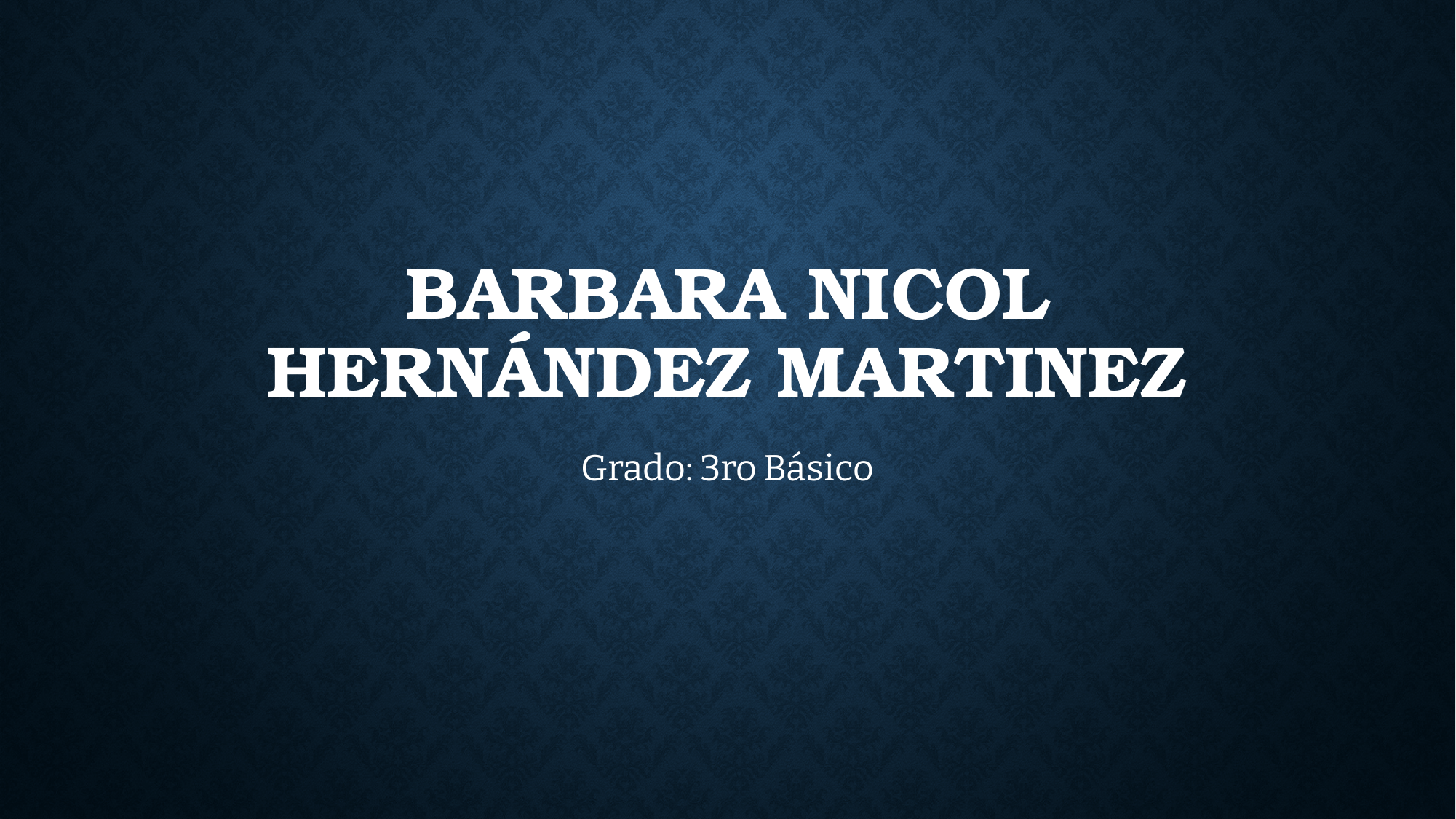

# Barbara Nicol Hernández Martinez
Grado: 3ro Básico